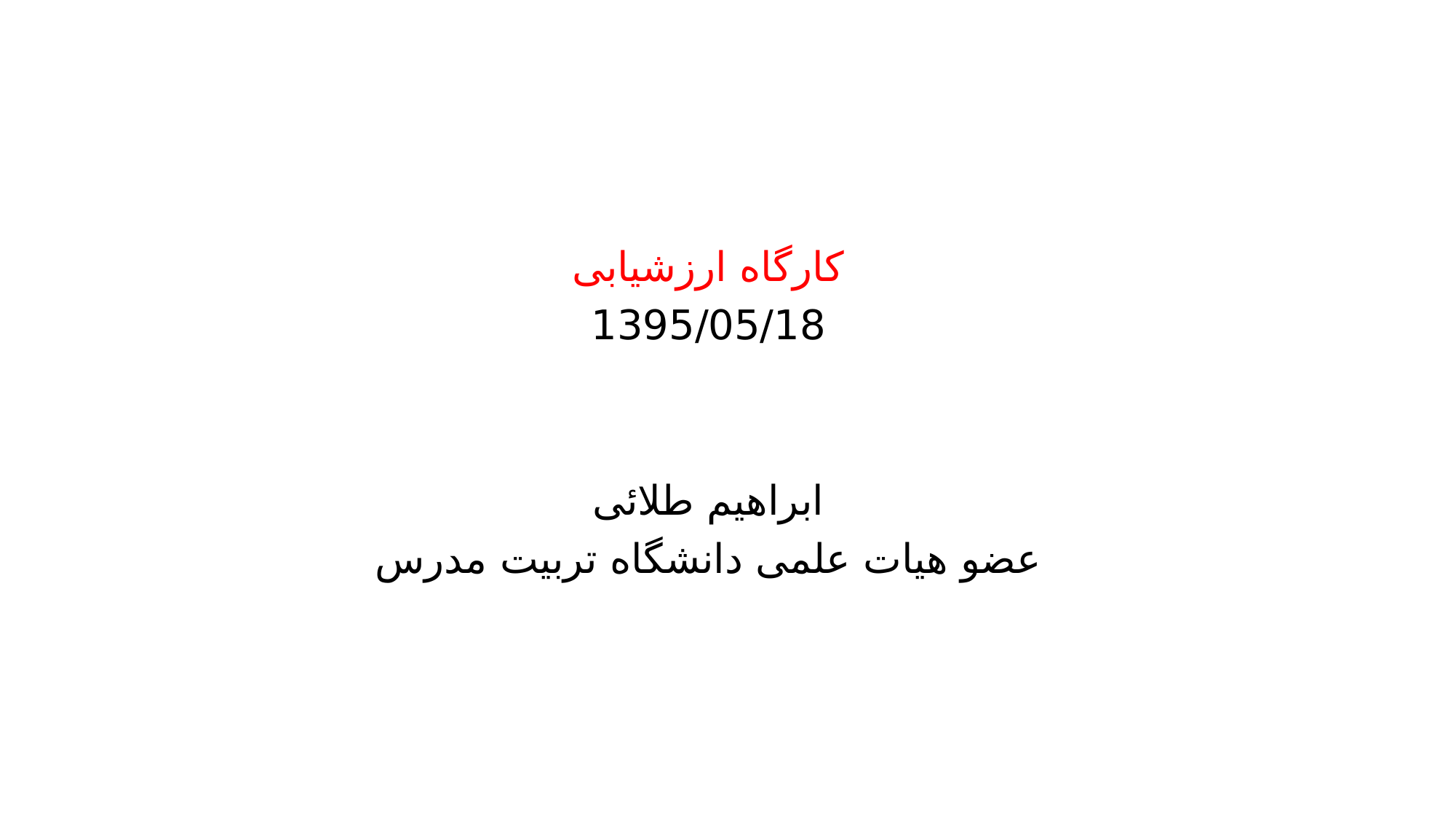

#

کارگاه ارزشیابی
1395/05/18

ابراهیم طلائی
عضو هیات علمی دانشگاه تربیت مدرس